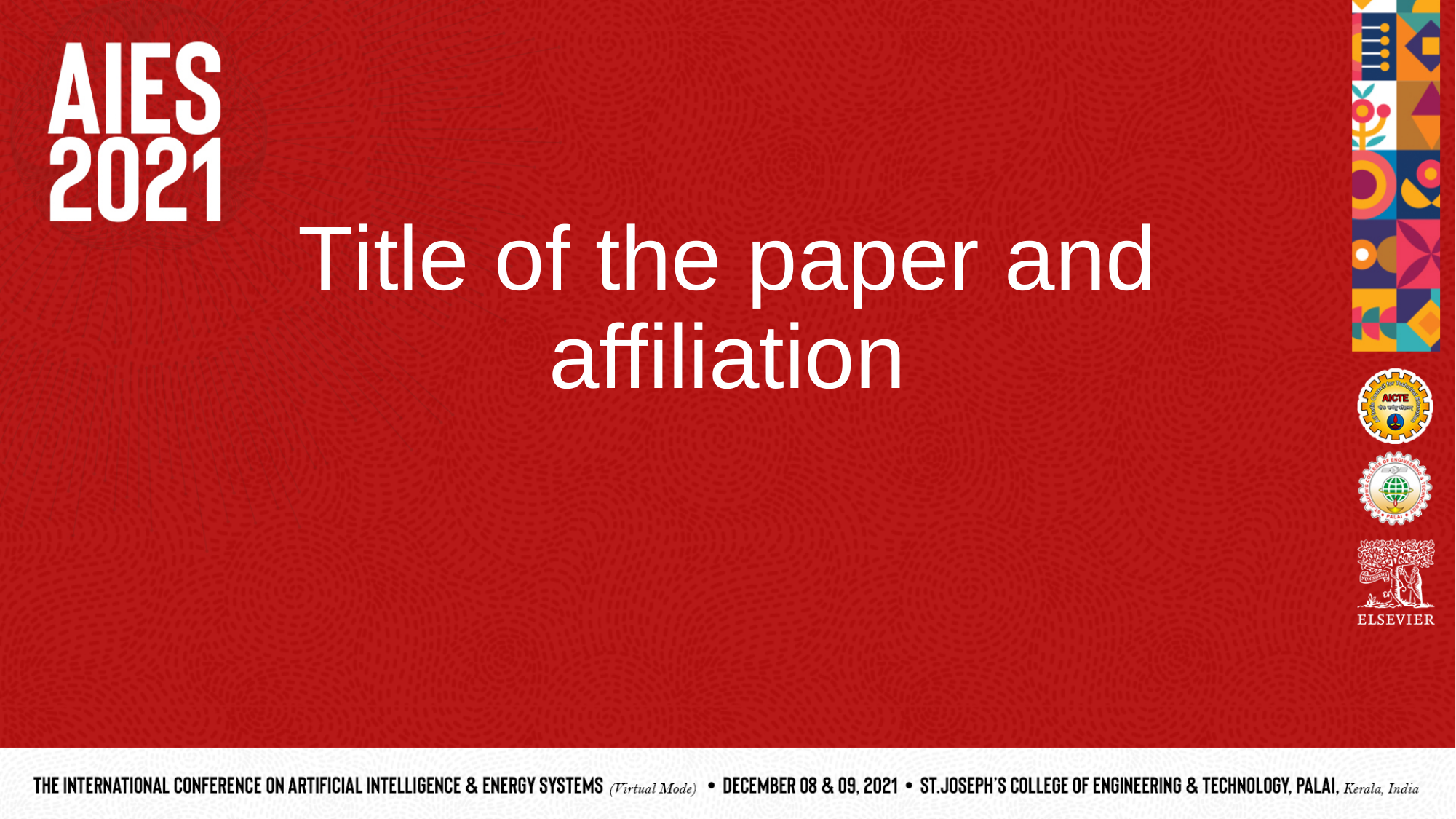

# Title of the paper and affiliation